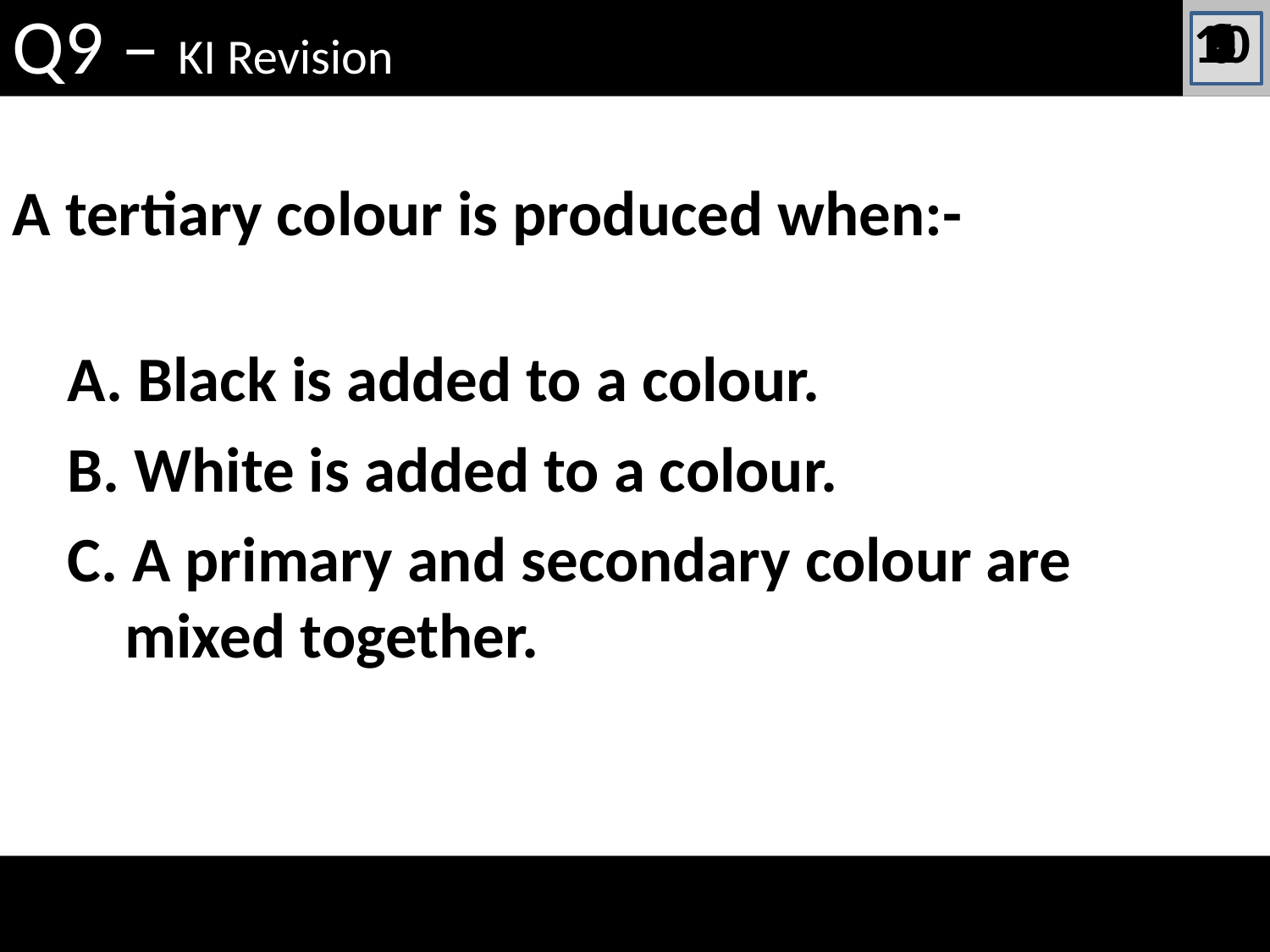

Q9 – KI Revision
10
9
8
7
6
5
4
3
2
1
0

A tertiary colour is produced when:-
A. Black is added to a colour.
B. White is added to a colour.
C. A primary and secondary colour are
    mixed together.